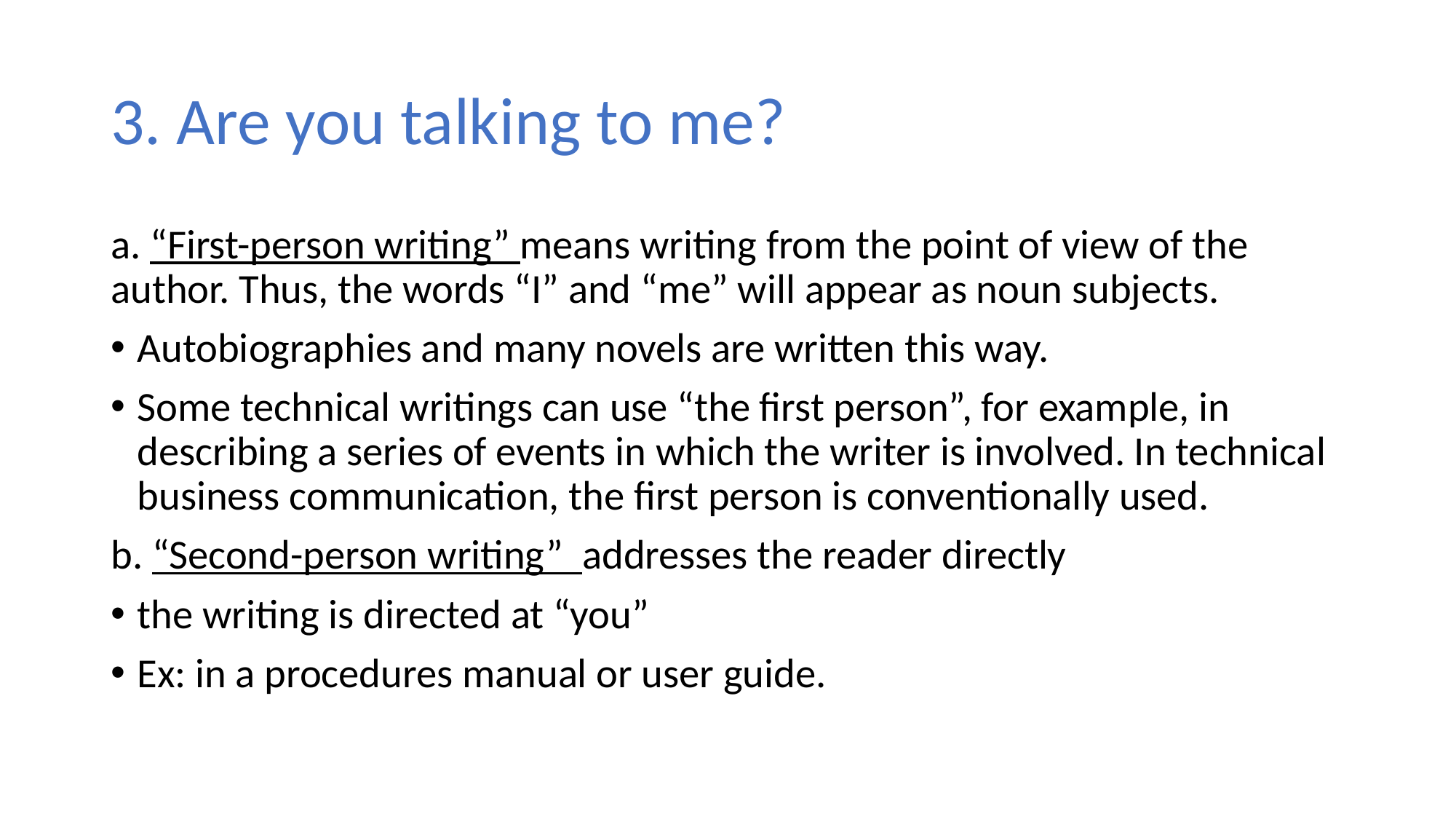

# 3. Are you talking to me?
a. “First-person writing” means writing from the point of view of the author. Thus, the words “I” and “me” will appear as noun subjects.
Autobiographies and many novels are written this way.
Some technical writings can use “the first person”, for example, in describing a series of events in which the writer is involved. In technical business communication, the first person is conventionally used.
b. “Second-person writing”  addresses the reader directly
the writing is directed at “you”
Ex: in a procedures manual or user guide.